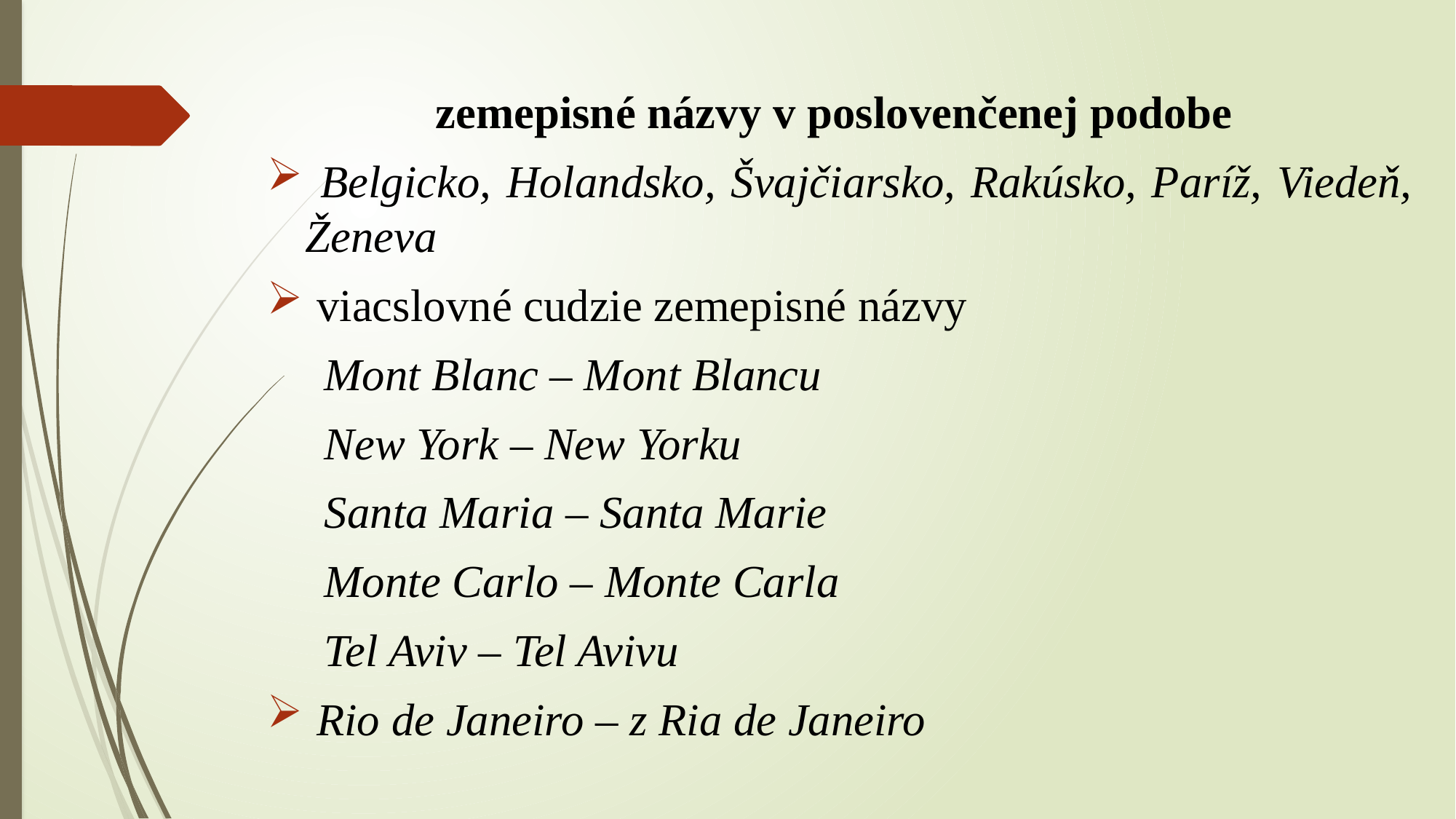

zemepisné názvy v poslovenčenej podobe
 Belgicko, Holandsko, Švajčiarsko, Rakúsko, Paríž, Viedeň, Ženeva
 viacslovné cudzie zemepisné názvy
     Mont Blanc – Mont Blancu
     New York – New Yorku
     Santa Maria – Santa Marie
     Monte Carlo – Monte Carla
     Tel Aviv – Tel Avivu
 Rio de Janeiro – z Ria de Janeiro